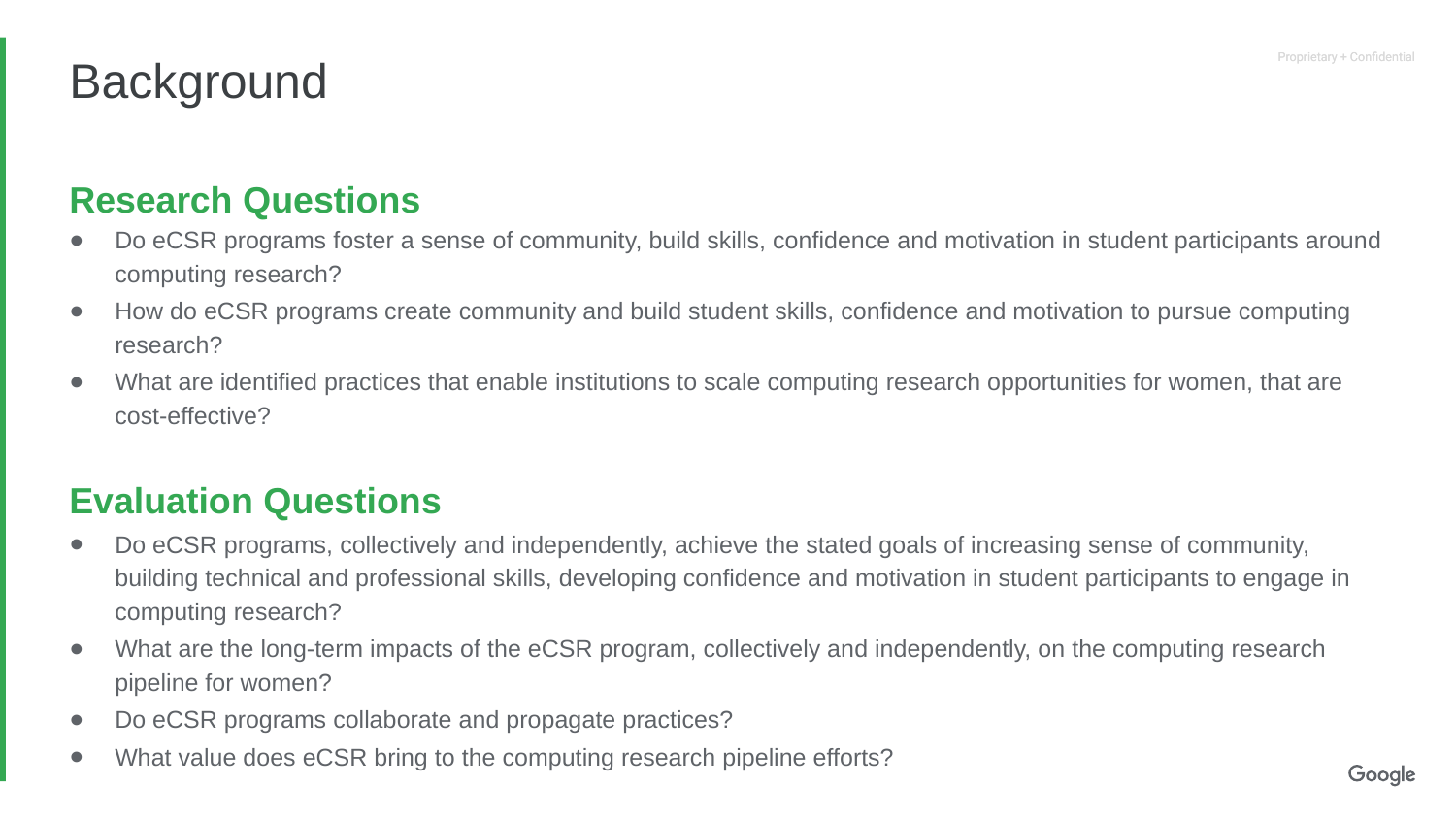

# Background
Research Questions
Do eCSR programs foster a sense of community, build skills, confidence and motivation in student participants around computing research?
How do eCSR programs create community and build student skills, confidence and motivation to pursue computing research?
What are identified practices that enable institutions to scale computing research opportunities for women, that are cost-effective?

Evaluation Questions
Do eCSR programs, collectively and independently, achieve the stated goals of increasing sense of community, building technical and professional skills, developing confidence and motivation in student participants to engage in computing research?
What are the long-term impacts of the eCSR program, collectively and independently, on the computing research pipeline for women?
Do eCSR programs collaborate and propagate practices?
What value does eCSR bring to the computing research pipeline efforts?